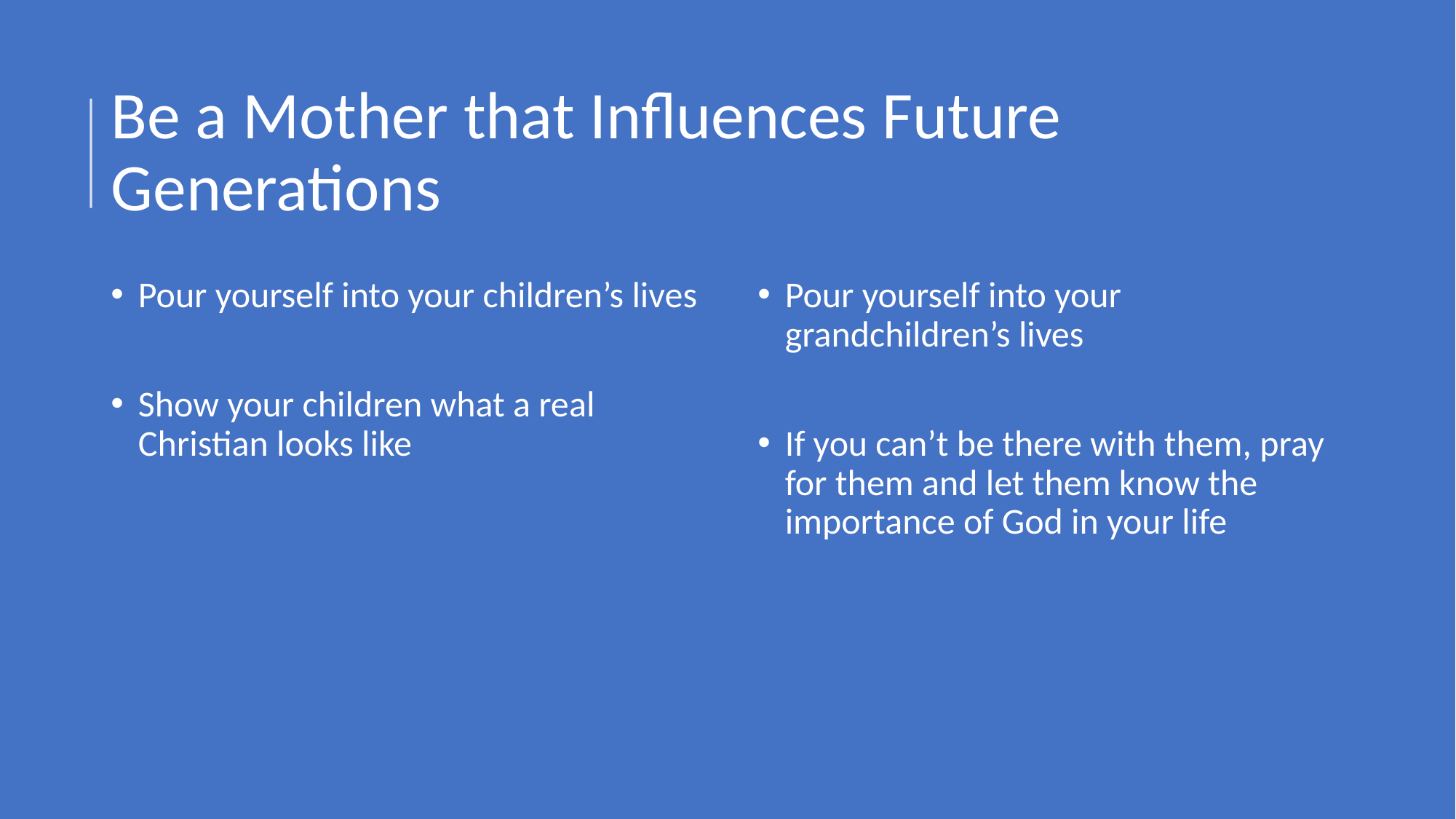

# Be a Mother that Influences Future Generations
Pour yourself into your children’s lives

Show your children what a real Christian looks like
Pour yourself into your grandchildren’s lives

If you can’t be there with them, pray for them and let them know the importance of God in your life